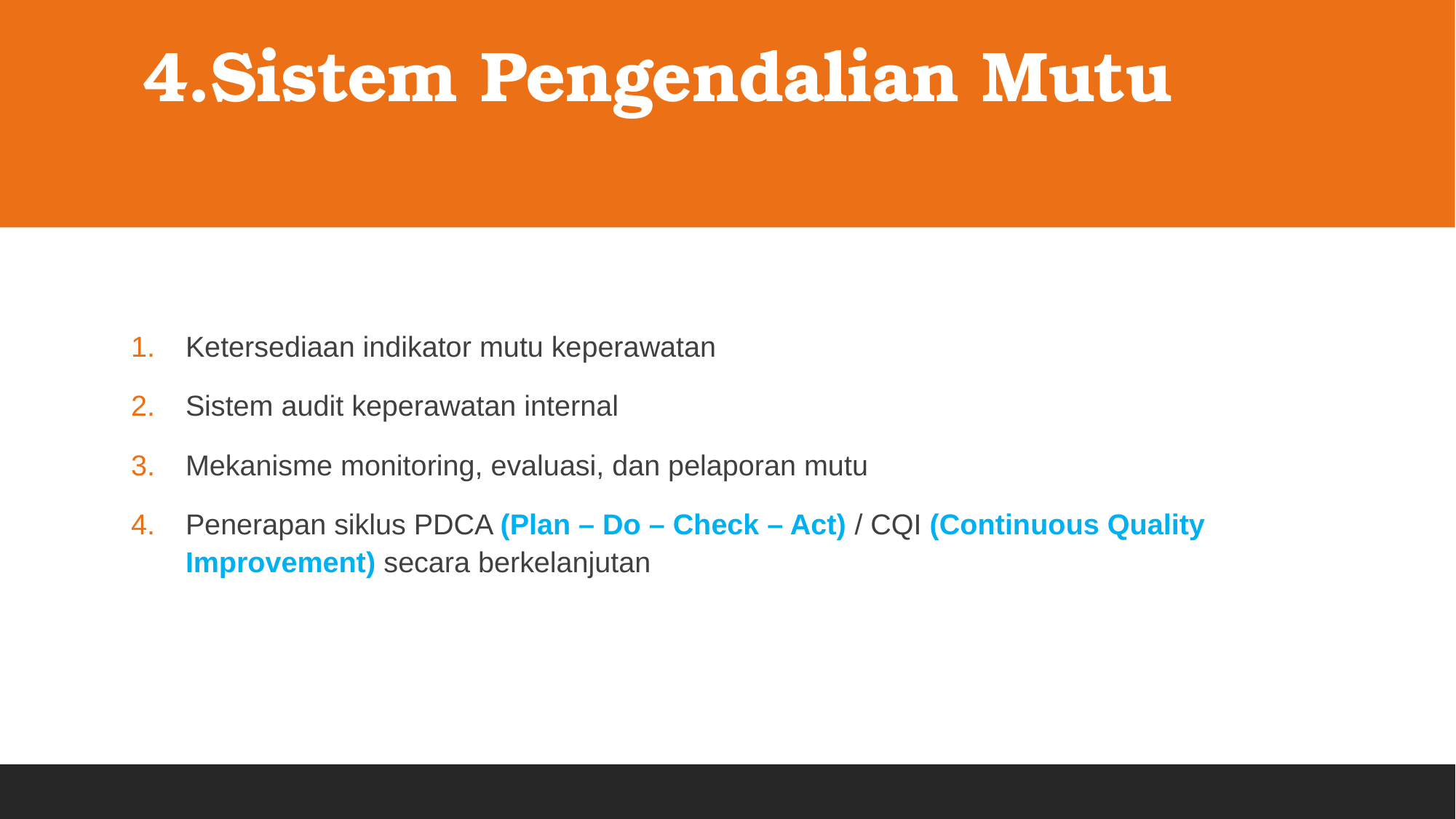

# 4.Sistem Pengendalian Mutu
Ketersediaan indikator mutu keperawatan
Sistem audit keperawatan internal
Mekanisme monitoring, evaluasi, dan pelaporan mutu
Penerapan siklus PDCA (Plan – Do – Check – Act) / CQI (Continuous Quality Improvement) secara berkelanjutan